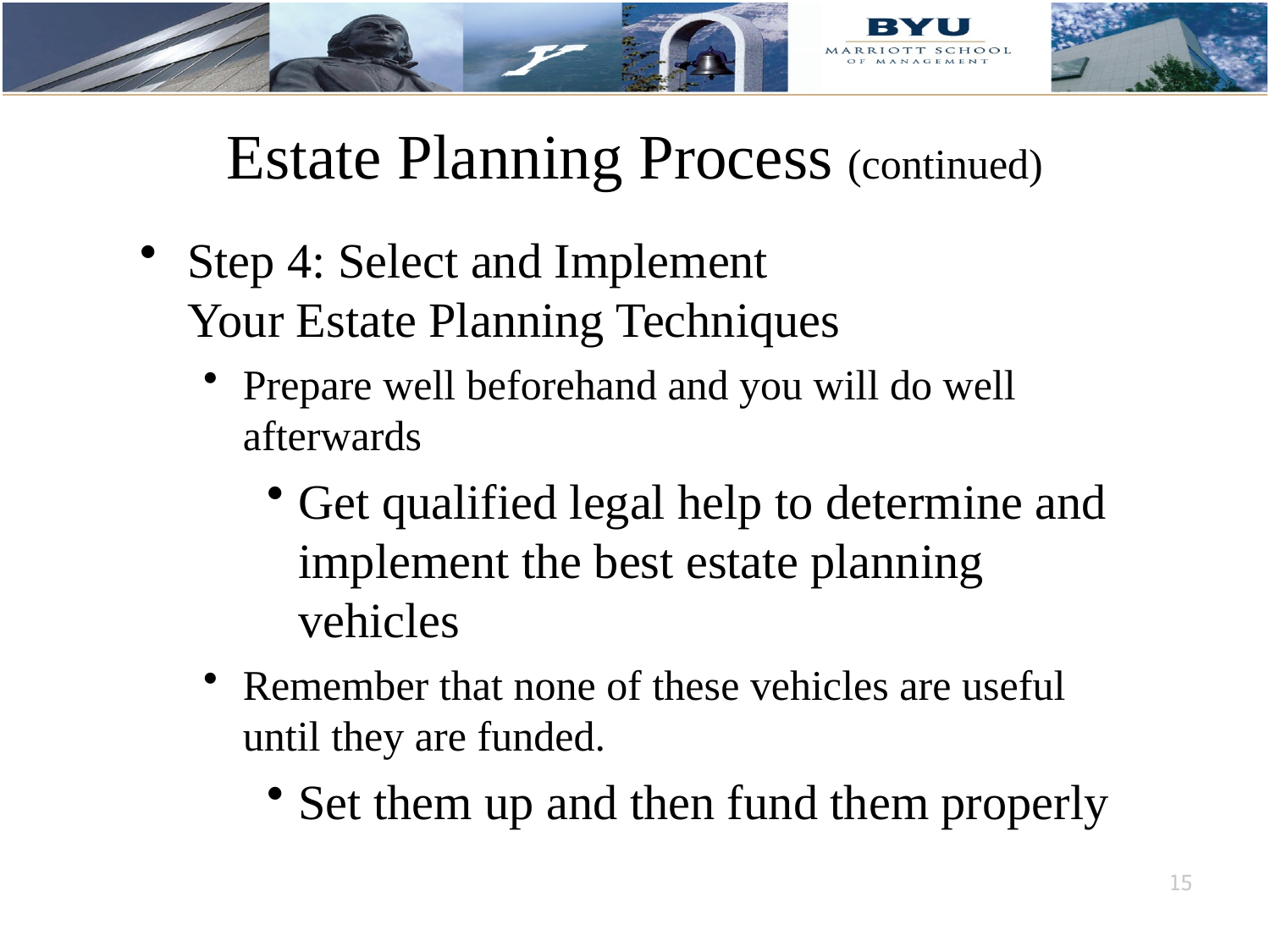

# Estate Planning Process (continued)
Step 4: Select and Implement
Your Estate Planning Techniques
Prepare well beforehand and you will do well afterwards
Get qualified legal help to determine and implement the best estate planning vehicles
Remember that none of these vehicles are useful until they are funded.
Set them up and then fund them properly
15